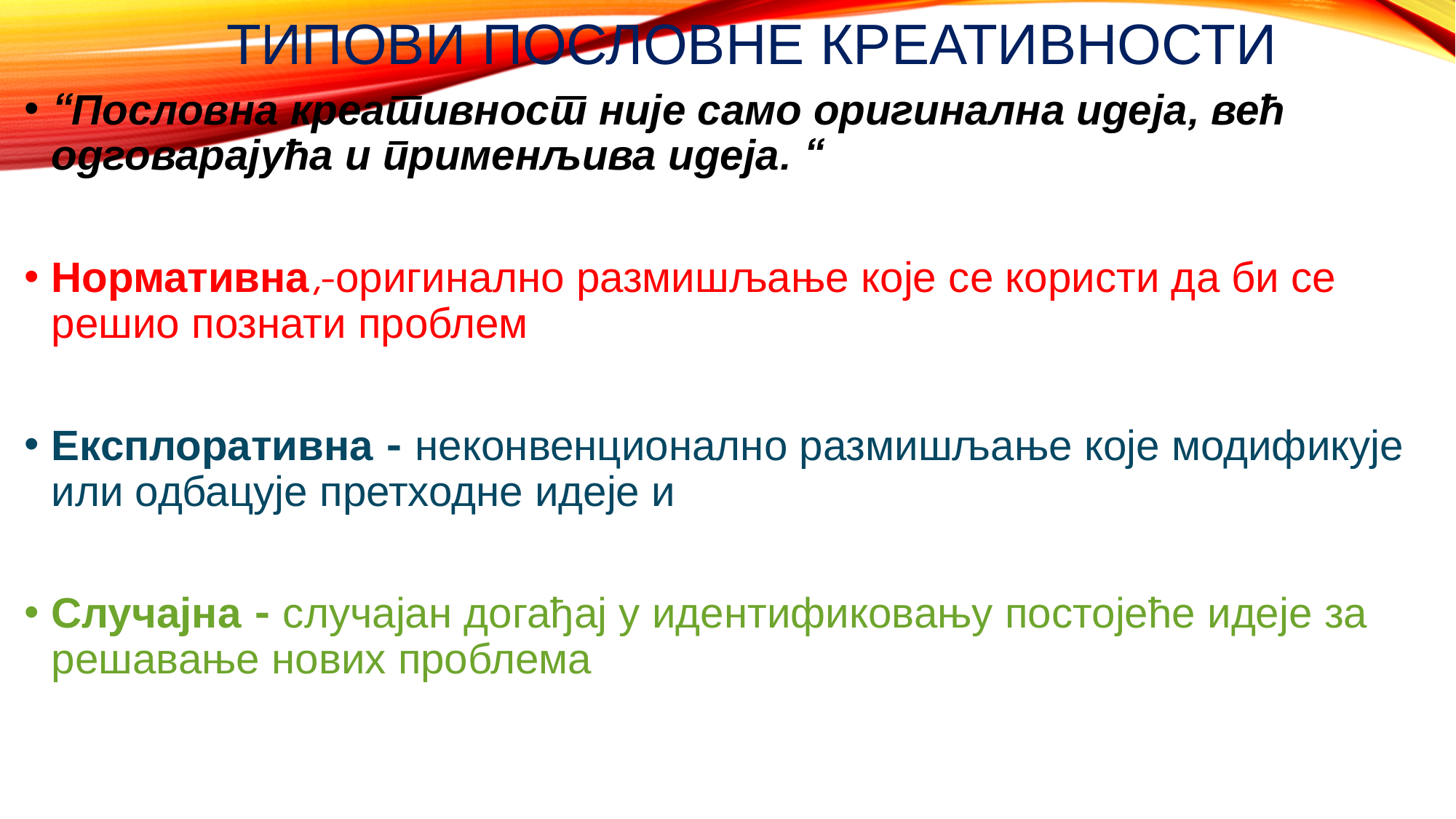

# Типови пословне креативности
“Пословна креативност није само оригинална идеја, већ одговарајућа и применљива идеја. “

Нормативна,-оригинално размишљање које се користи да би се решио познати проблем

Експлоративна - неконвенционално размишљање које модификује или одбацује претходне идеје и

Случајна - случајан догађај у идентификовању постојеће идеје за решавање нових проблема